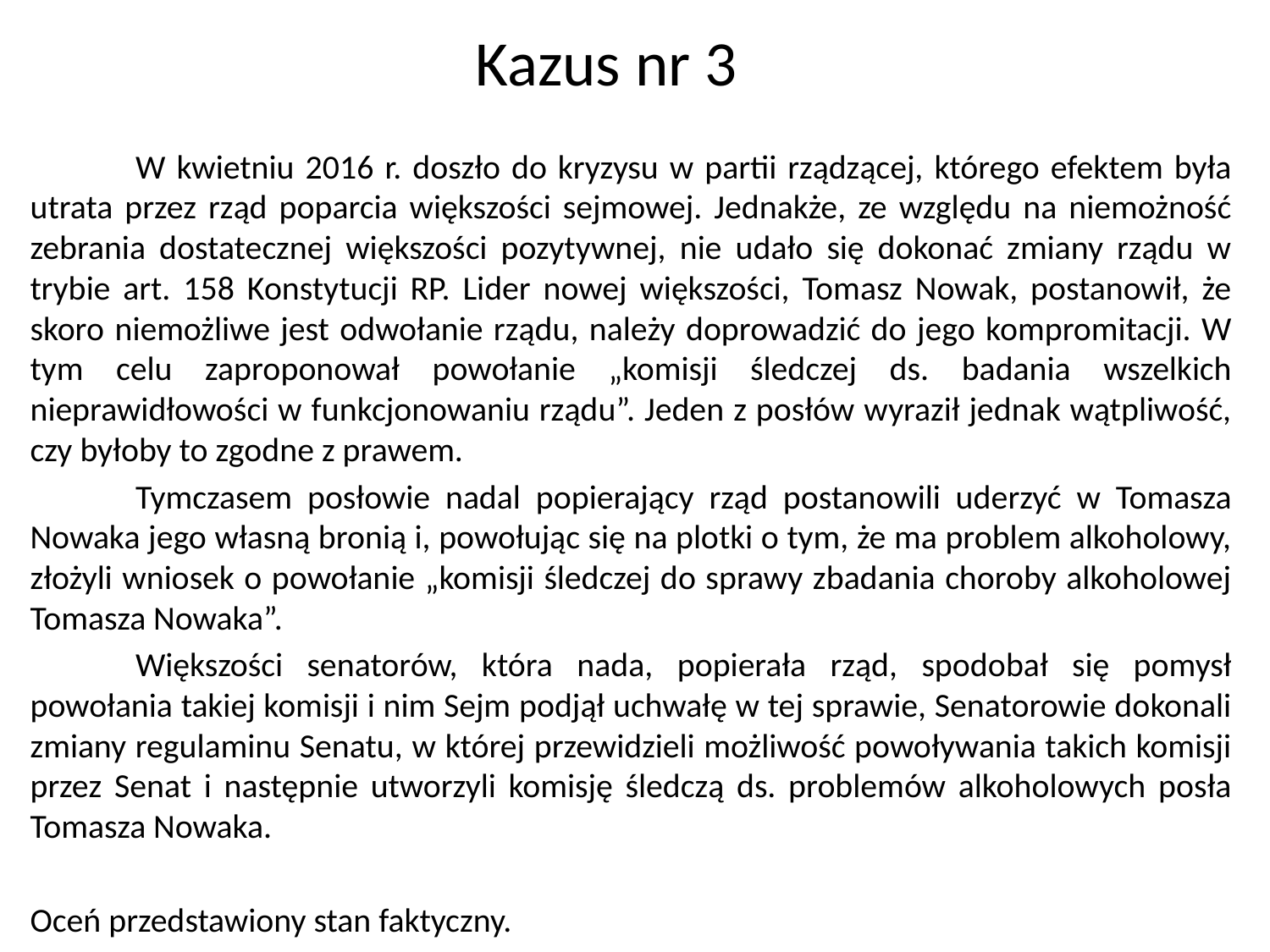

Kazus nr 3
	W kwietniu 2016 r. doszło do kryzysu w partii rządzącej, którego efektem była utrata przez rząd poparcia większości sejmowej. Jednakże, ze względu na niemożność zebrania dostatecznej większości pozytywnej, nie udało się dokonać zmiany rządu w trybie art. 158 Konstytucji RP. Lider nowej większości, Tomasz Nowak, postanowił, że skoro niemożliwe jest odwołanie rządu, należy doprowadzić do jego kompromitacji. W tym celu zaproponował powołanie „komisji śledczej ds. badania wszelkich nieprawidłowości w funkcjonowaniu rządu”. Jeden z posłów wyraził jednak wątpliwość, czy byłoby to zgodne z prawem.
	Tymczasem posłowie nadal popierający rząd postanowili uderzyć w Tomasza Nowaka jego własną bronią i, powołując się na plotki o tym, że ma problem alkoholowy, złożyli wniosek o powołanie „komisji śledczej do sprawy zbadania choroby alkoholowej Tomasza Nowaka”.
	Większości senatorów, która nada, popierała rząd, spodobał się pomysł powołania takiej komisji i nim Sejm podjął uchwałę w tej sprawie, Senatorowie dokonali zmiany regulaminu Senatu, w której przewidzieli możliwość powoływania takich komisji przez Senat i następnie utworzyli komisję śledczą ds. problemów alkoholowych posła Tomasza Nowaka.

Oceń przedstawiony stan faktyczny.